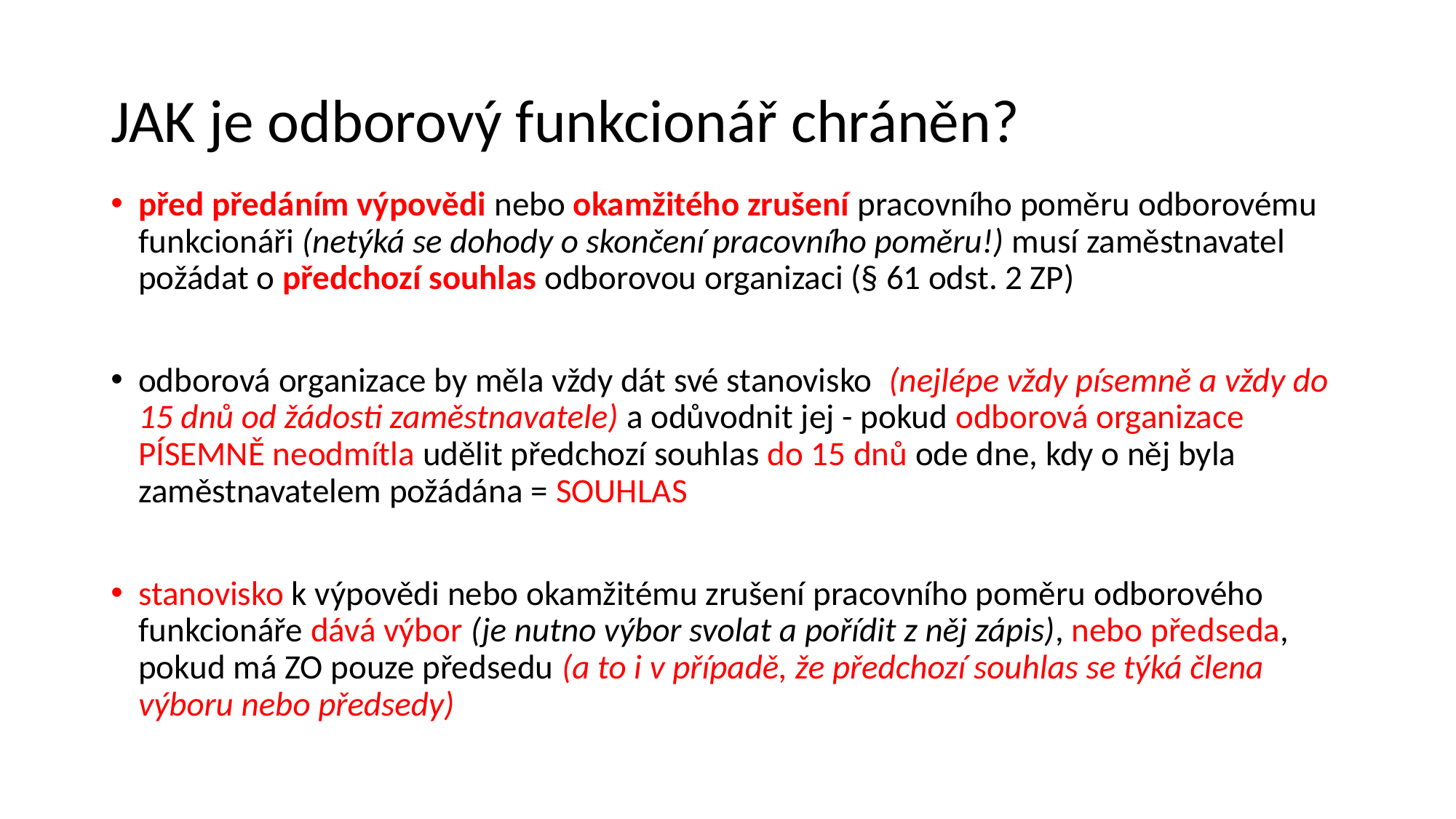

# JAK je odborový funkcionář chráněn?
před předáním výpovědi nebo okamžitého zrušení pracovního poměru odborovému funkcionáři (netýká se dohody o skončení pracovního poměru!) musí zaměstnavatel požádat o předchozí souhlas odborovou organizaci (§ 61 odst. 2 ZP)

odborová organizace by měla vždy dát své stanovisko  (nejlépe vždy písemně a vždy do 15 dnů od žádosti zaměstnavatele) a odůvodnit jej - pokud odborová organizace PÍSEMNĚ neodmítla udělit předchozí souhlas do 15 dnů ode dne, kdy o něj byla zaměstnavatelem požádána = SOUHLAS

stanovisko k výpovědi nebo okamžitému zrušení pracovního poměru odborového funkcionáře dává výbor (je nutno výbor svolat a pořídit z něj zápis), nebo předseda, pokud má ZO pouze předsedu (a to i v případě, že předchozí souhlas se týká člena výboru nebo předsedy)